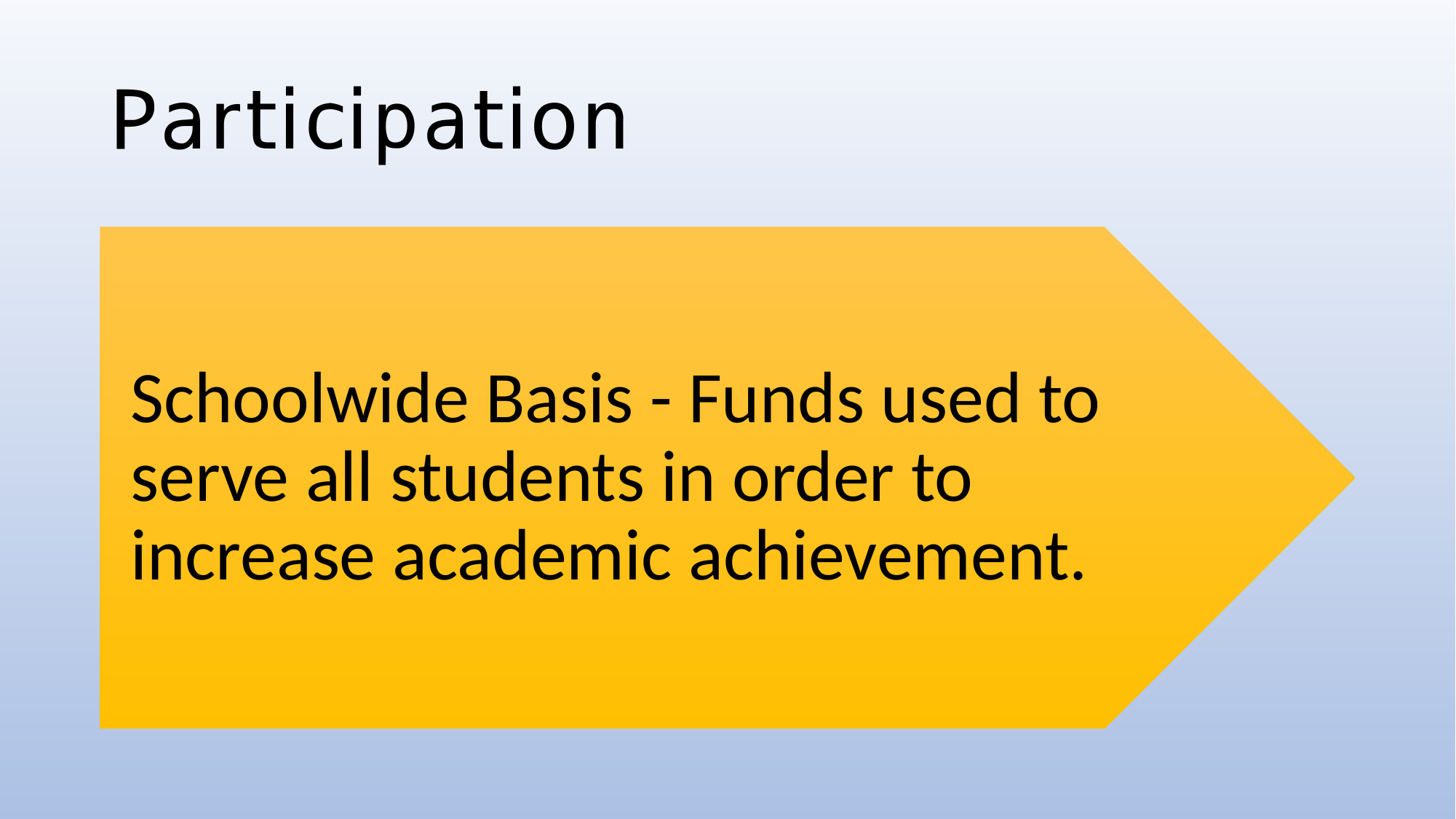

# Participation
Schoolwide Basis - Funds used to serve all students in order to increase academic achievement.